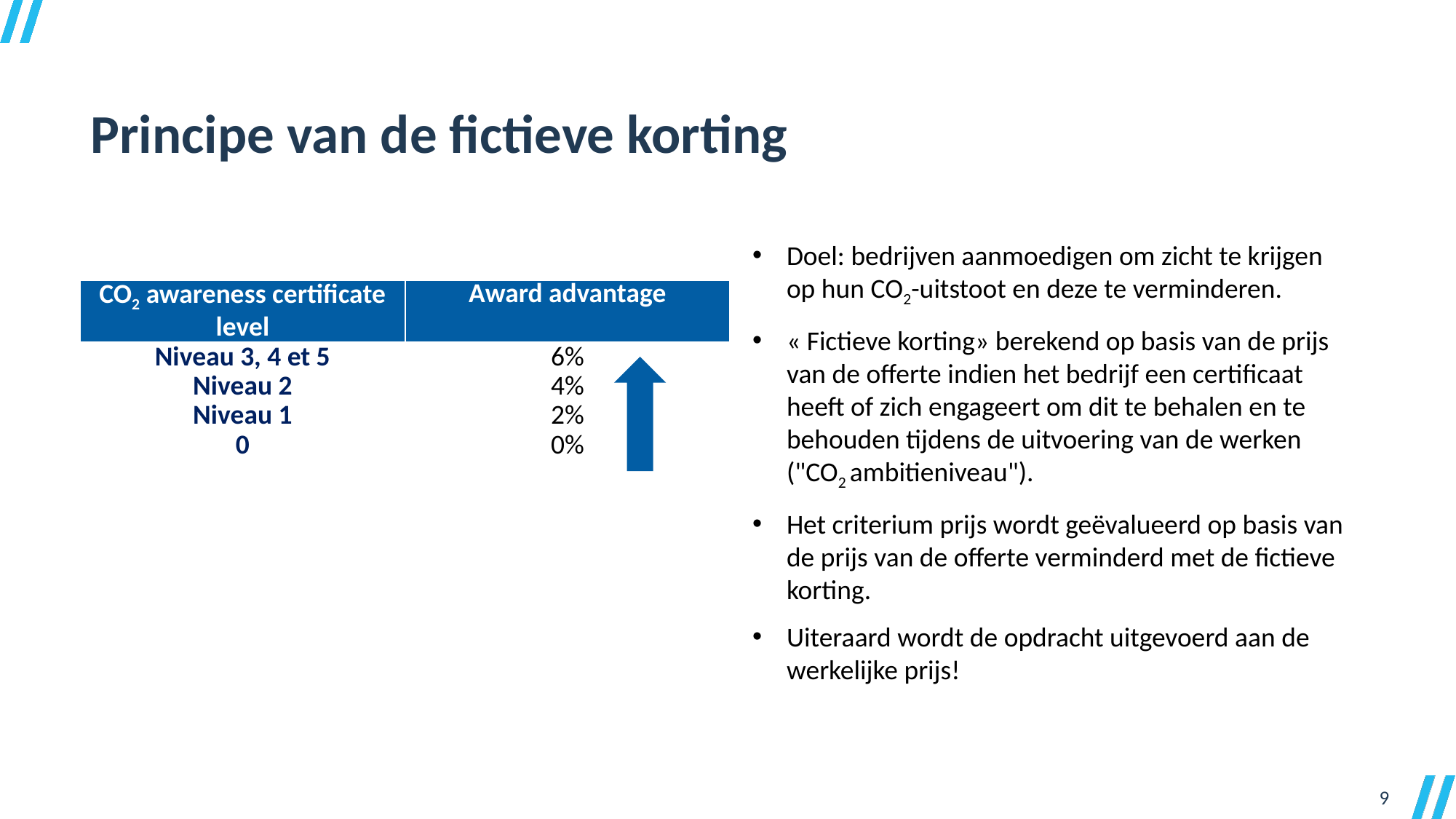

Principe van de fictieve korting
Doel: bedrijven aanmoedigen om zicht te krijgen op hun CO2-uitstoot en deze te verminderen.
« Fictieve korting» berekend op basis van de prijs van de offerte indien het bedrijf een certificaat heeft of zich engageert om dit te behalen en te behouden tijdens de uitvoering van de werken ("CO2 ambitieniveau").
Het criterium prijs wordt geëvalueerd op basis van de prijs van de offerte verminderd met de fictieve korting.
Uiteraard wordt de opdracht uitgevoerd aan de werkelijke prijs!
| CO2 awareness certificate level | Award advantage |
| --- | --- |
| Niveau 3, 4 et 5 | 6% |
| Niveau 2 | 4% |
| Niveau 1 | 2% |
| 0 | 0% |

9